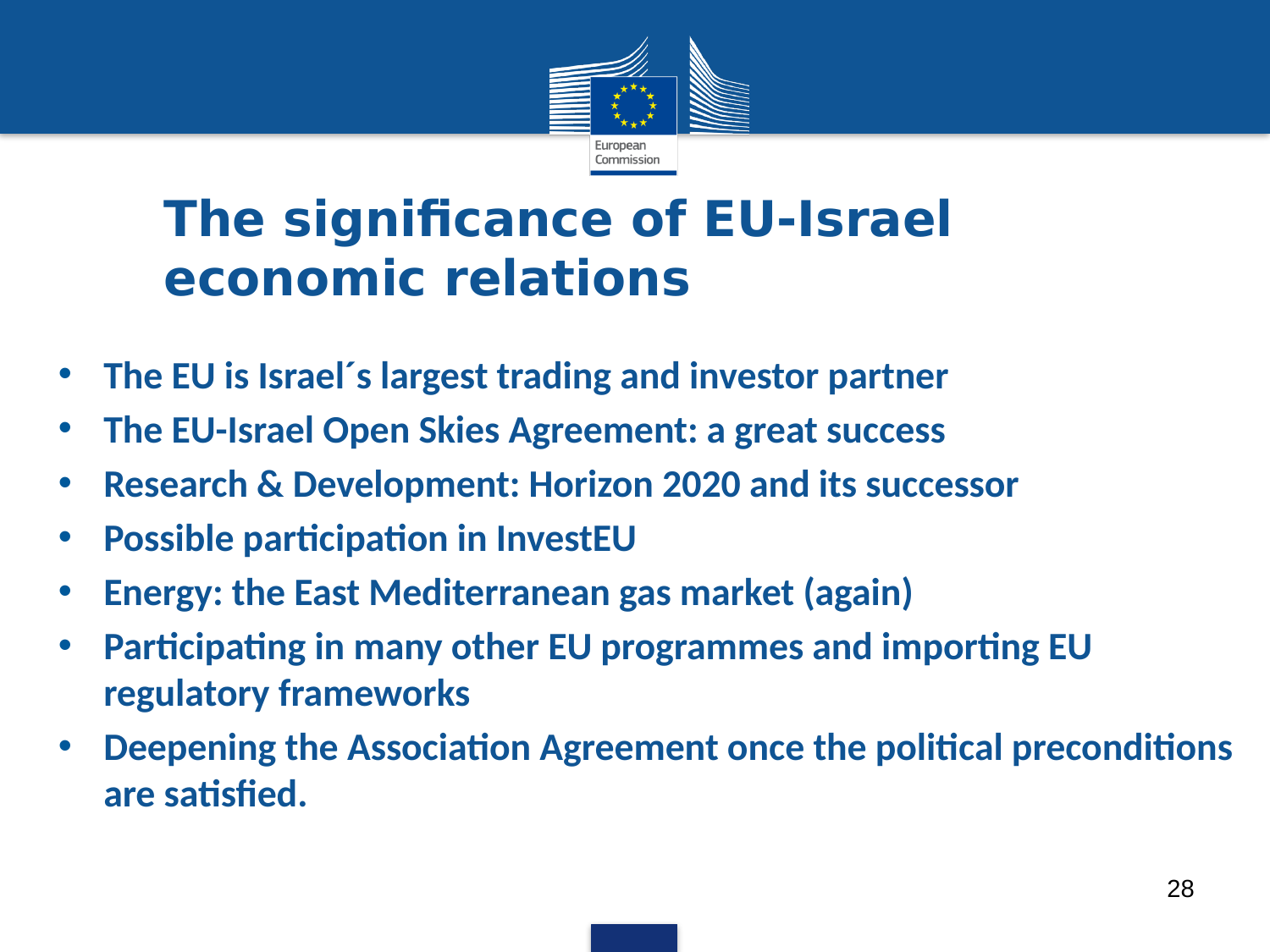

# The significance of EU-Israel economic relations
The EU is Israel´s largest trading and investor partner
The EU-Israel Open Skies Agreement: a great success
Research & Development: Horizon 2020 and its successor
Possible participation in InvestEU
Energy: the East Mediterranean gas market (again)
Participating in many other EU programmes and importing EU regulatory frameworks
Deepening the Association Agreement once the political preconditions are satisfied.

28